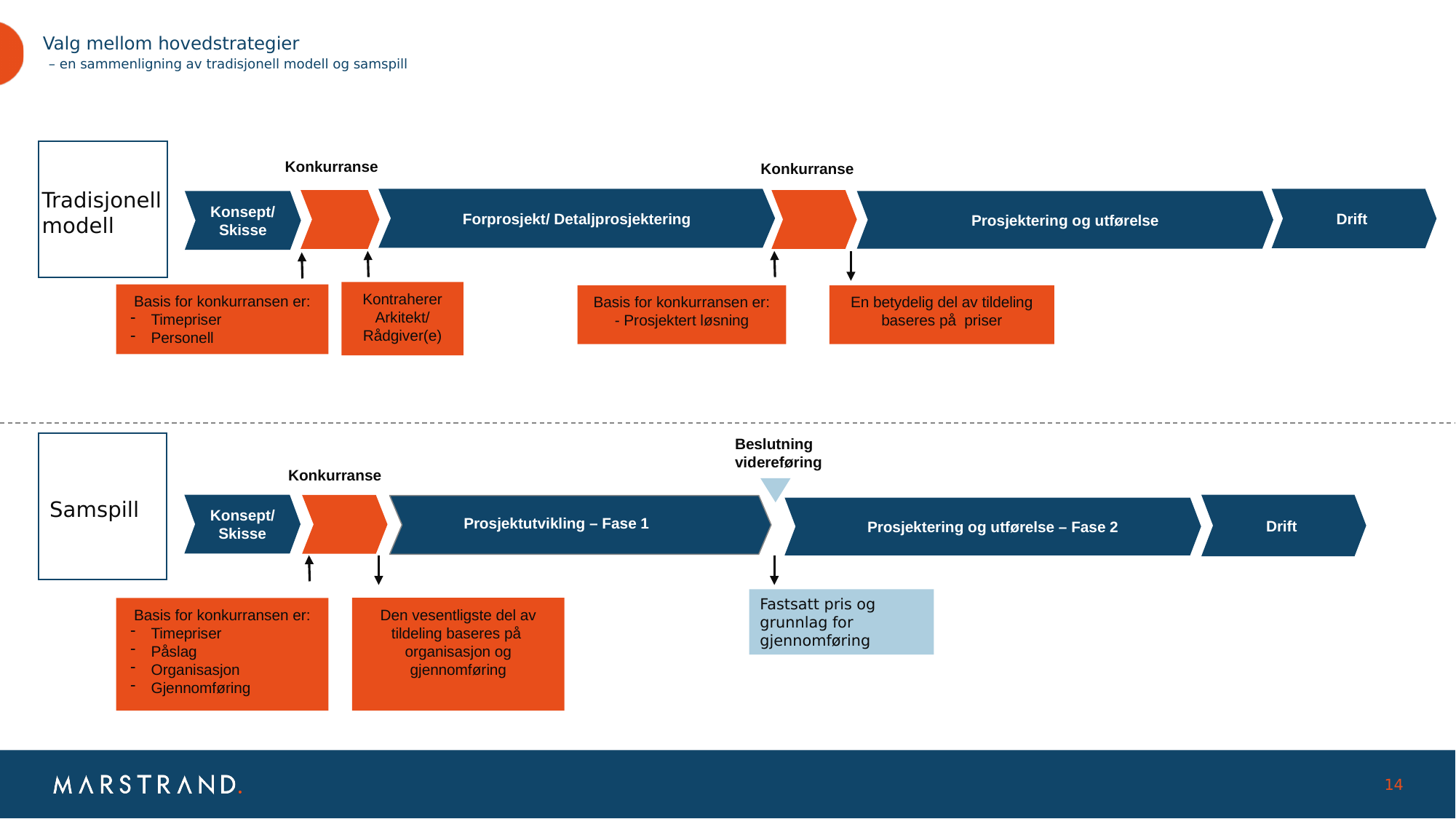

# Valg mellom hovedstrategier – en sammenligning av tradisjonell modell og samspill

Konkurranse

Konkurranse

Tradisjonell modell
Forprosjekt/ Detaljprosjektering
Drift

Konsept/Skisse
Prosjektering og utførelse
Kontraherer
Arkitekt/
Rådgiver(e)
Basis for konkurransen er:
Timepriser
Personell

Basis for konkurransen er:
- Prosjektert løsning
En betydelig del av tildeling baseres på  priser
Beslutning videreføring

Konkurranse

Samspill
Konsept/
Skisse
Drift

Prosjektering og utførelse – Fase 2
Prosjektutvikling – Fase 1

Fastsatt pris og grunnlag for gjennomføring
Den vesentligste del av tildeling baseres på  organisasjon og gjennomføring
Basis for konkurransen er:
Timepriser
Påslag
Organisasjon
Gjennomføring